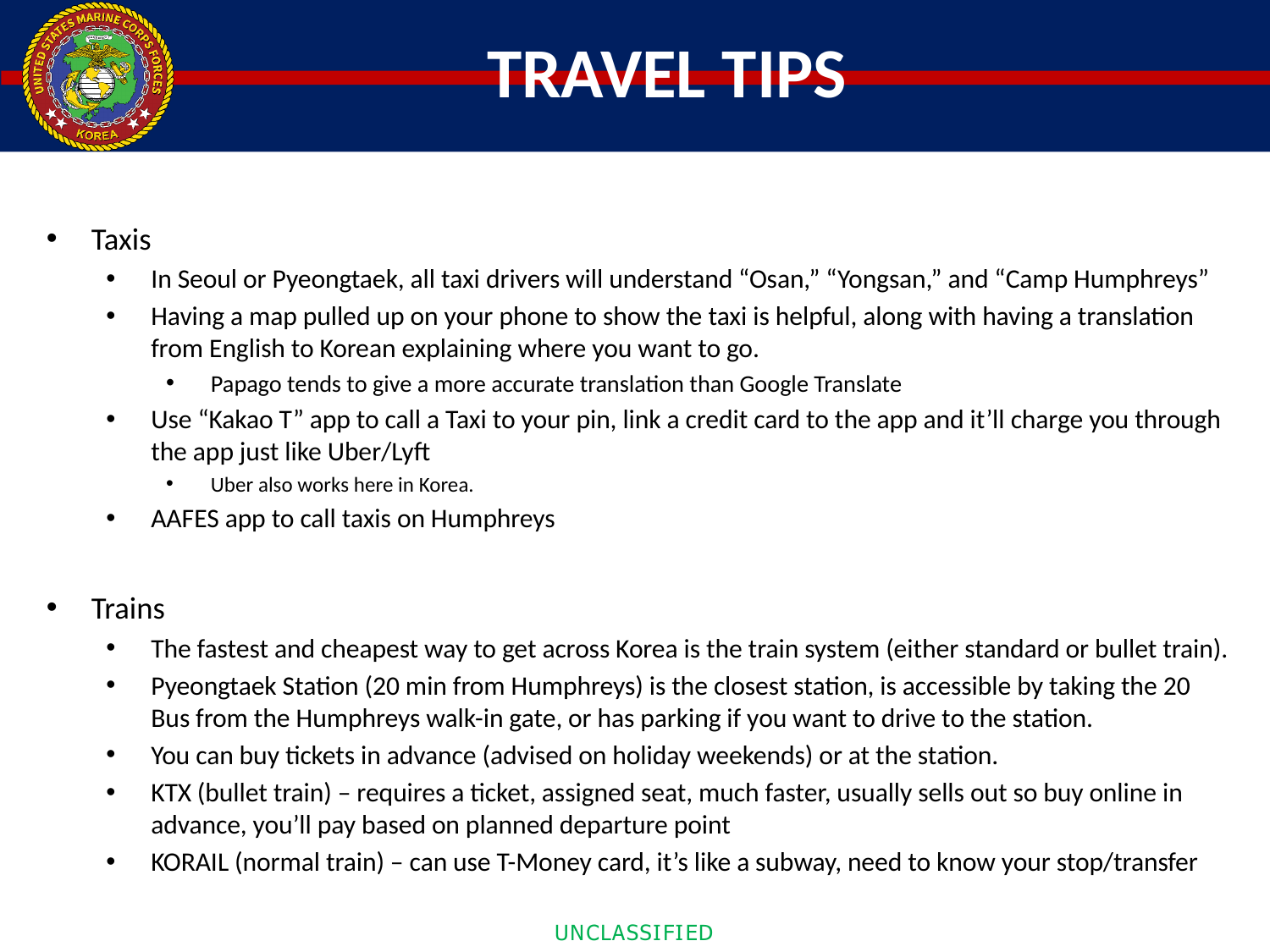

# TRAVEL TIPS

Taxis
In Seoul or Pyeongtaek, all taxi drivers will understand “Osan,” “Yongsan,” and “Camp Humphreys”
Having a map pulled up on your phone to show the taxi is helpful, along with having a translation from English to Korean explaining where you want to go.
Papago tends to give a more accurate translation than Google Translate
Use “Kakao T” app to call a Taxi to your pin, link a credit card to the app and it’ll charge you through the app just like Uber/Lyft
Uber also works here in Korea.
AAFES app to call taxis on Humphreys

Trains
The fastest and cheapest way to get across Korea is the train system (either standard or bullet train).
Pyeongtaek Station (20 min from Humphreys) is the closest station, is accessible by taking the 20 Bus from the Humphreys walk-in gate, or has parking if you want to drive to the station.
You can buy tickets in advance (advised on holiday weekends) or at the station.
KTX (bullet train) – requires a ticket, assigned seat, much faster, usually sells out so buy online in advance, you’ll pay based on planned departure point
KORAIL (normal train) – can use T-Money card, it’s like a subway, need to know your stop/transfer

UNCLASSIFIED